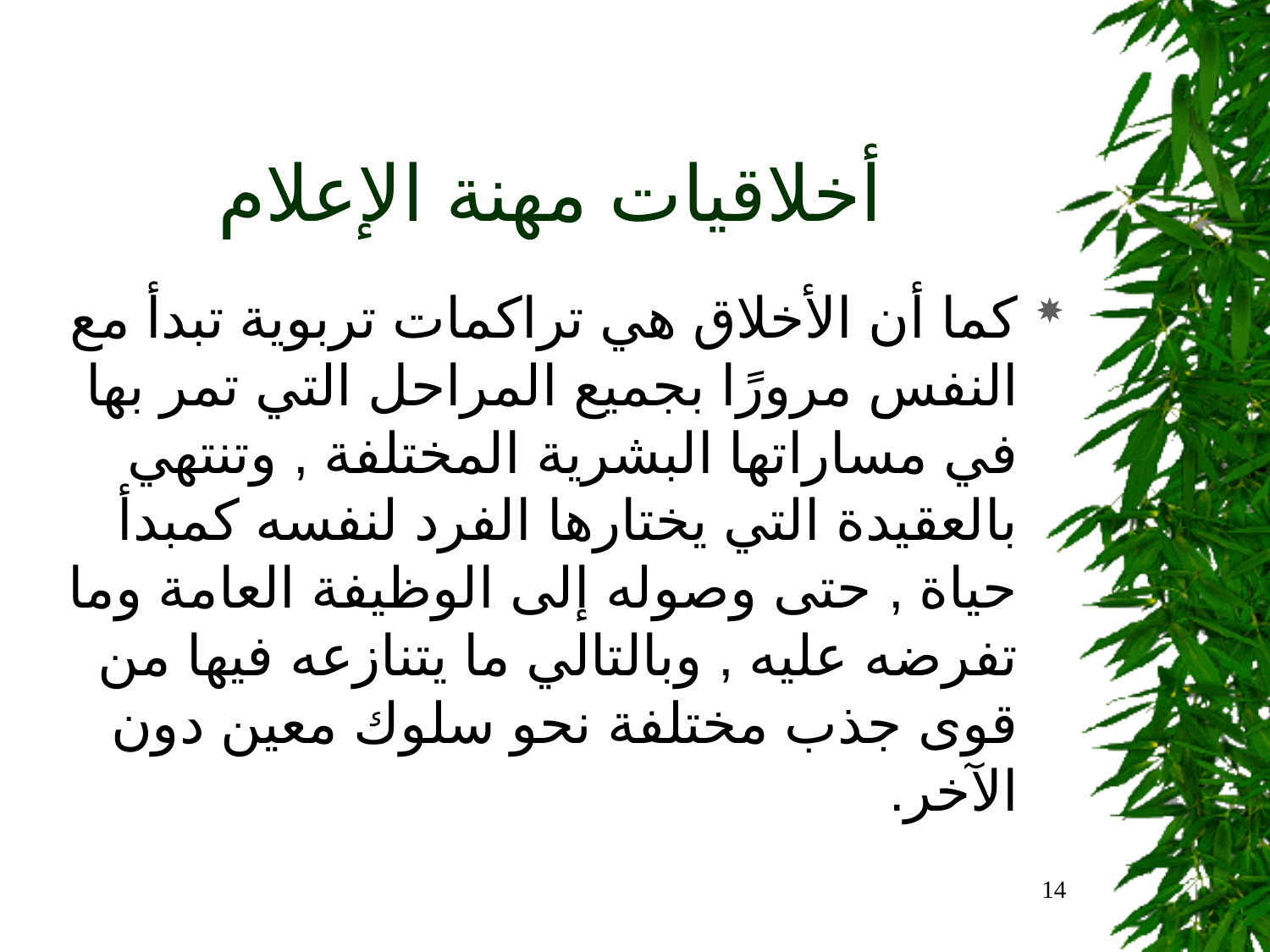

# أخلاقيات مهنة الإعلام
كما أن الأخلاق هي تراكمات تربوية تبدأ مع النفس مرورًا بجميع المراحل التي تمر بها في مساراتها البشرية المختلفة , وتنتهي بالعقيدة التي يختارها الفرد لنفسه كمبدأ حياة , حتى وصوله إلى الوظيفة العامة وما تفرضه عليه , وبالتالي ما يتنازعه فيها من قوى جذب مختلفة نحو سلوك معين دون الآخر.
14